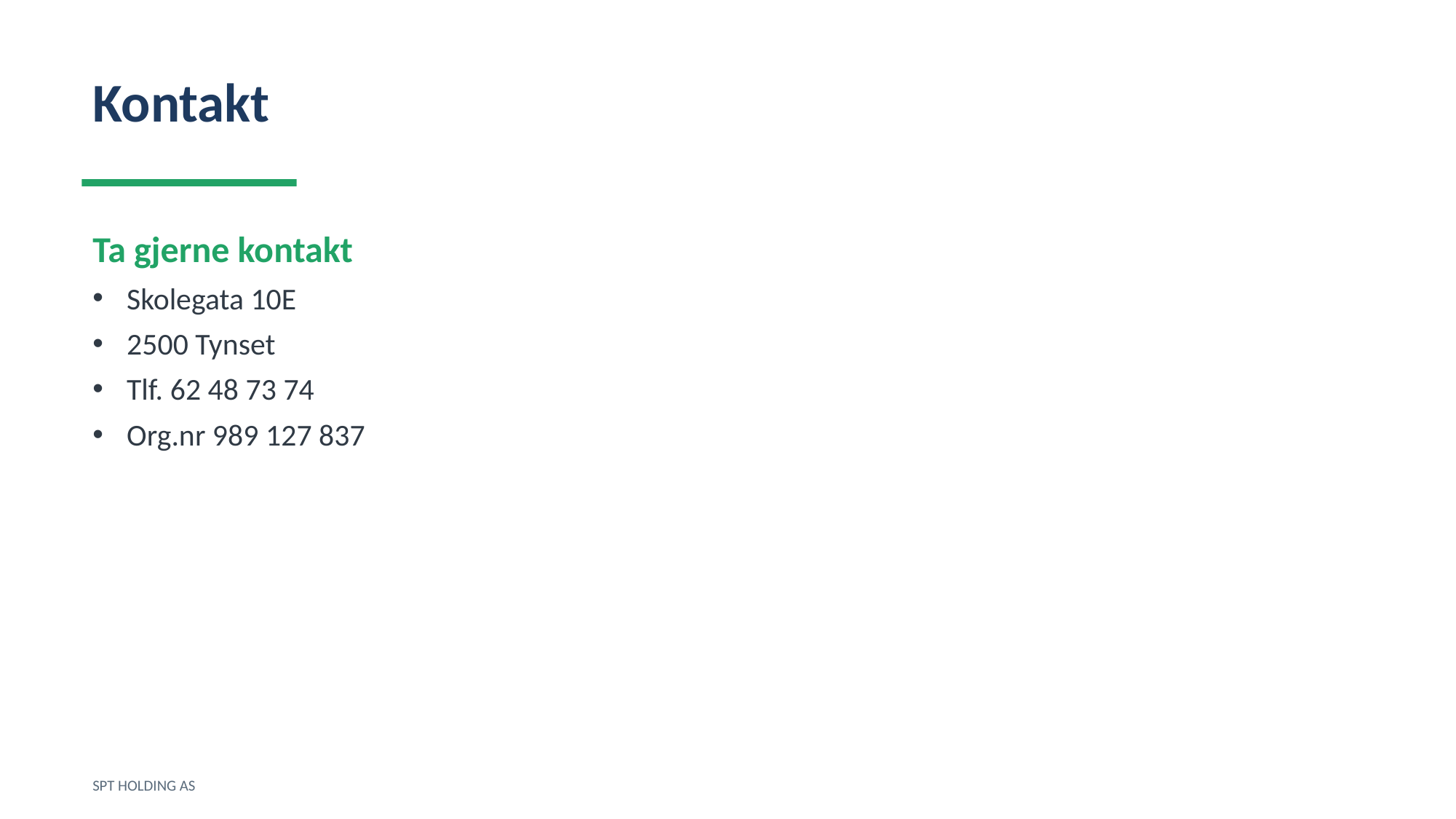

Kontakt

Ta gjerne kontakt
Skolegata 10E
2500 Tynset
Tlf. 62 48 73 74
Org.nr 989 127 837
SPT HOLDING AS